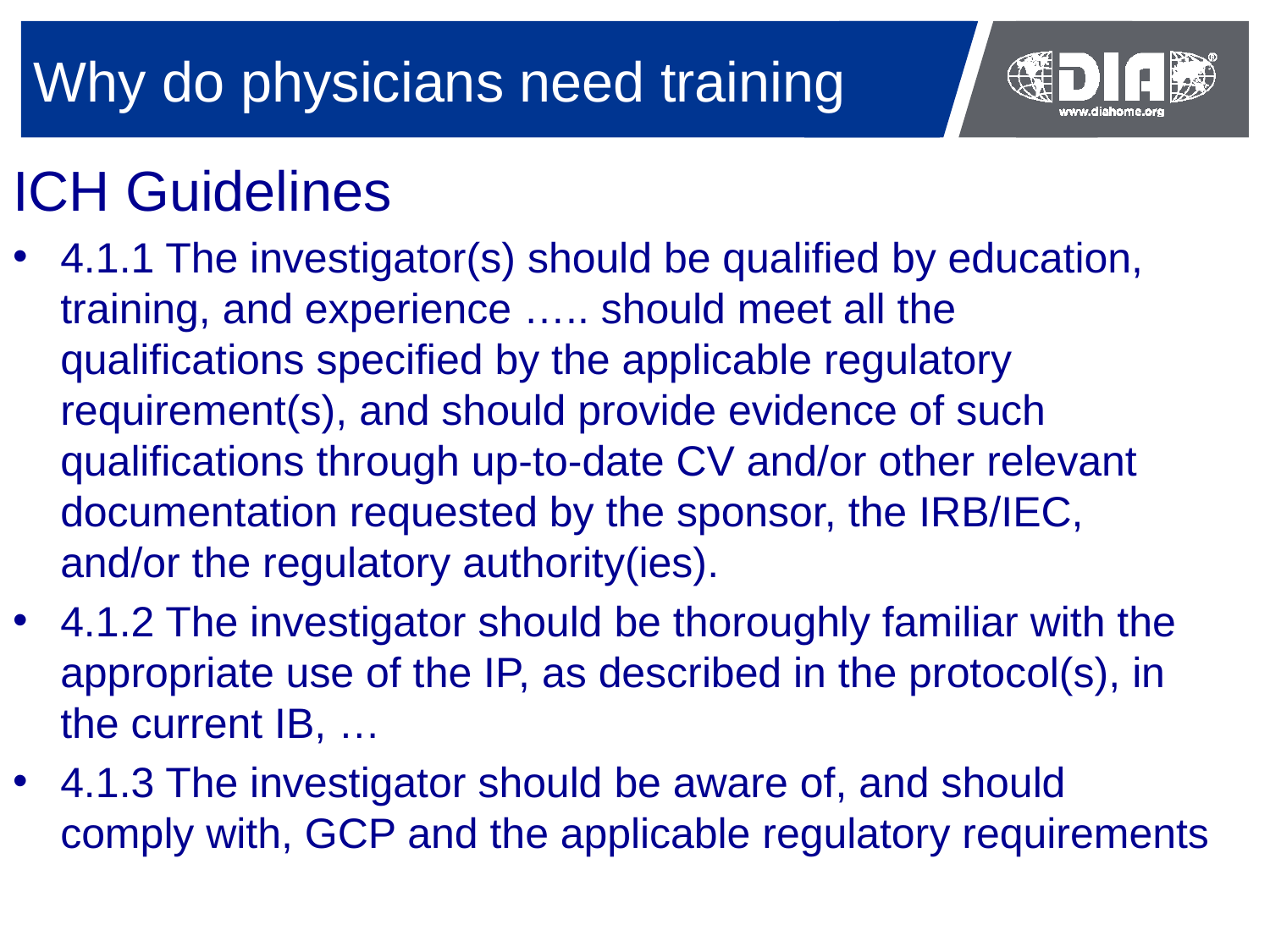

Why do physicians need training
ICH Guidelines
4.1.1 The investigator(s) should be qualified by education, training, and experience ….. should meet all the qualifications specified by the applicable regulatory requirement(s), and should provide evidence of such qualifications through up-to-date CV and/or other relevant documentation requested by the sponsor, the IRB/IEC, and/or the regulatory authority(ies).
4.1.2 The investigator should be thoroughly familiar with the appropriate use of the IP, as described in the protocol(s), in the current IB, …
4.1.3 The investigator should be aware of, and should comply with, GCP and the applicable regulatory requirements
6